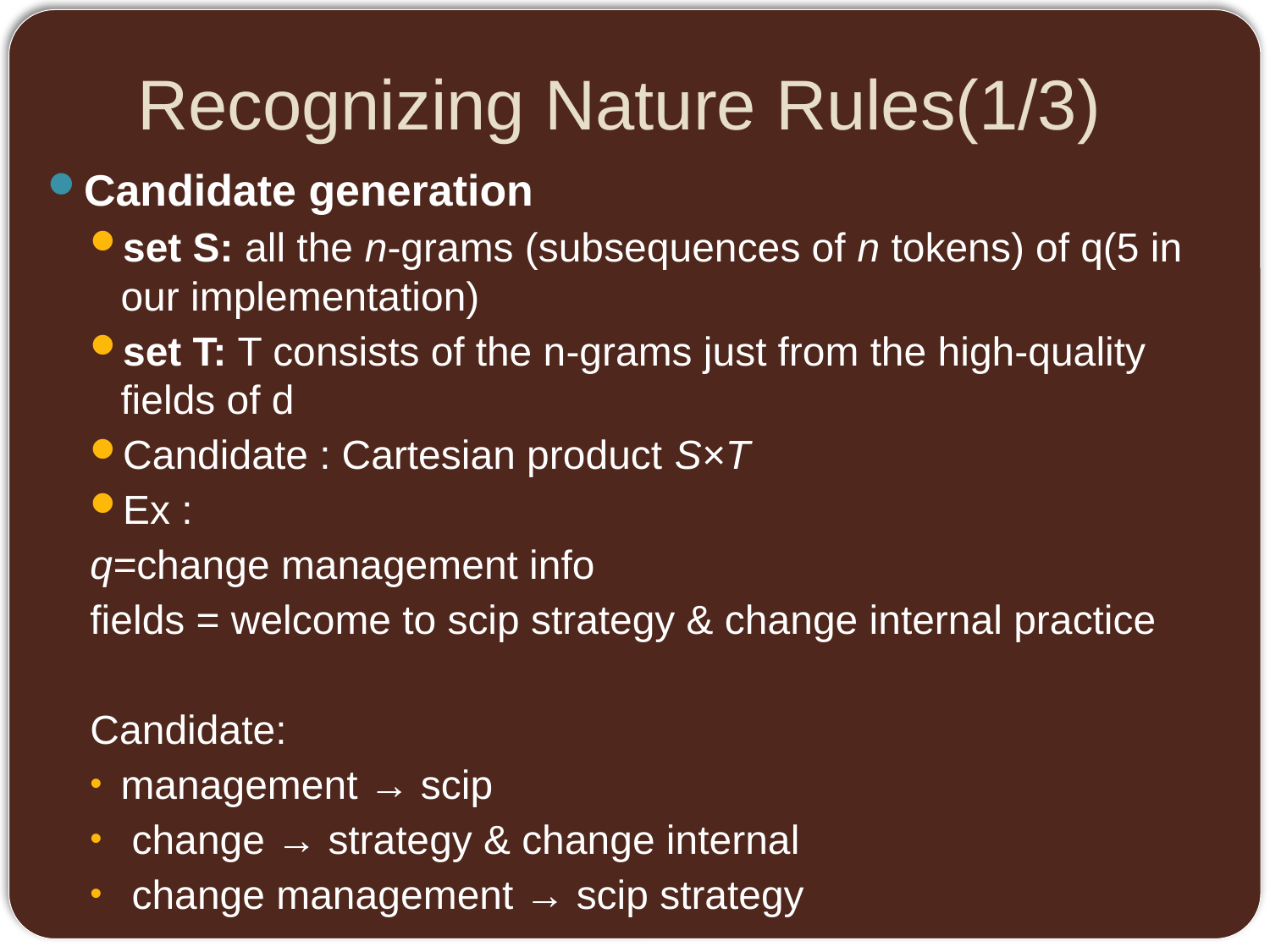

# Recognizing Nature Rules(1/3)
Candidate generation
set S: all the n-grams (subsequences of n tokens) of q(5 in our implementation)
set T: T consists of the n-grams just from the high-quality fields of d
Candidate : Cartesian product S×T
Ex :
	q=change management info
	fields = welcome to scip strategy & change internal practice

Candidate:
management → scip
 change → strategy & change internal
 change management → scip strategy